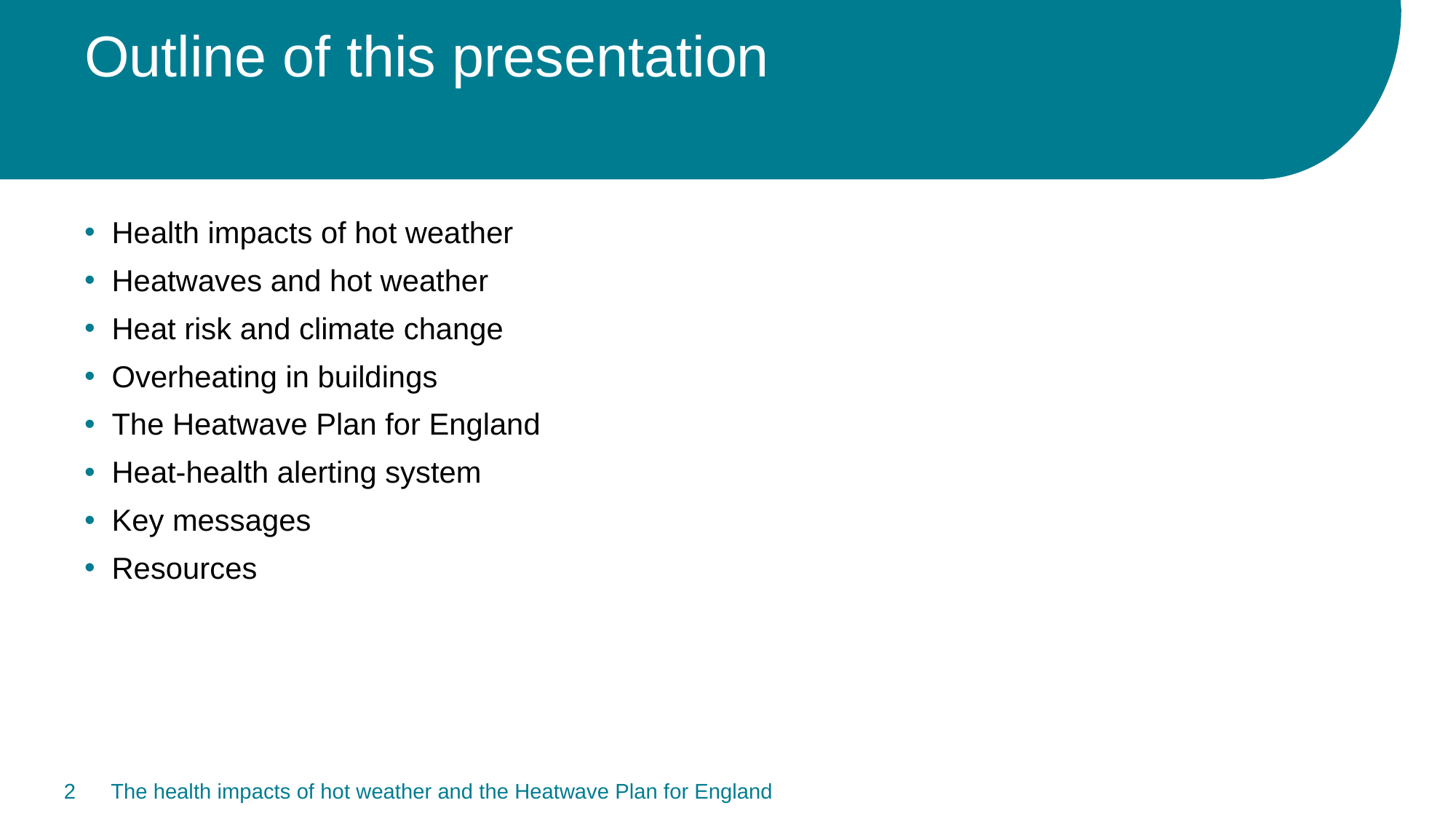

# Outline of this presentation
Health impacts of hot weather
Heatwaves and hot weather
Heat risk and climate change
Overheating in buildings
The Heatwave Plan for England
Heat-health alerting system
Key messages
Resources

2
The health impacts of hot weather and the Heatwave Plan for England